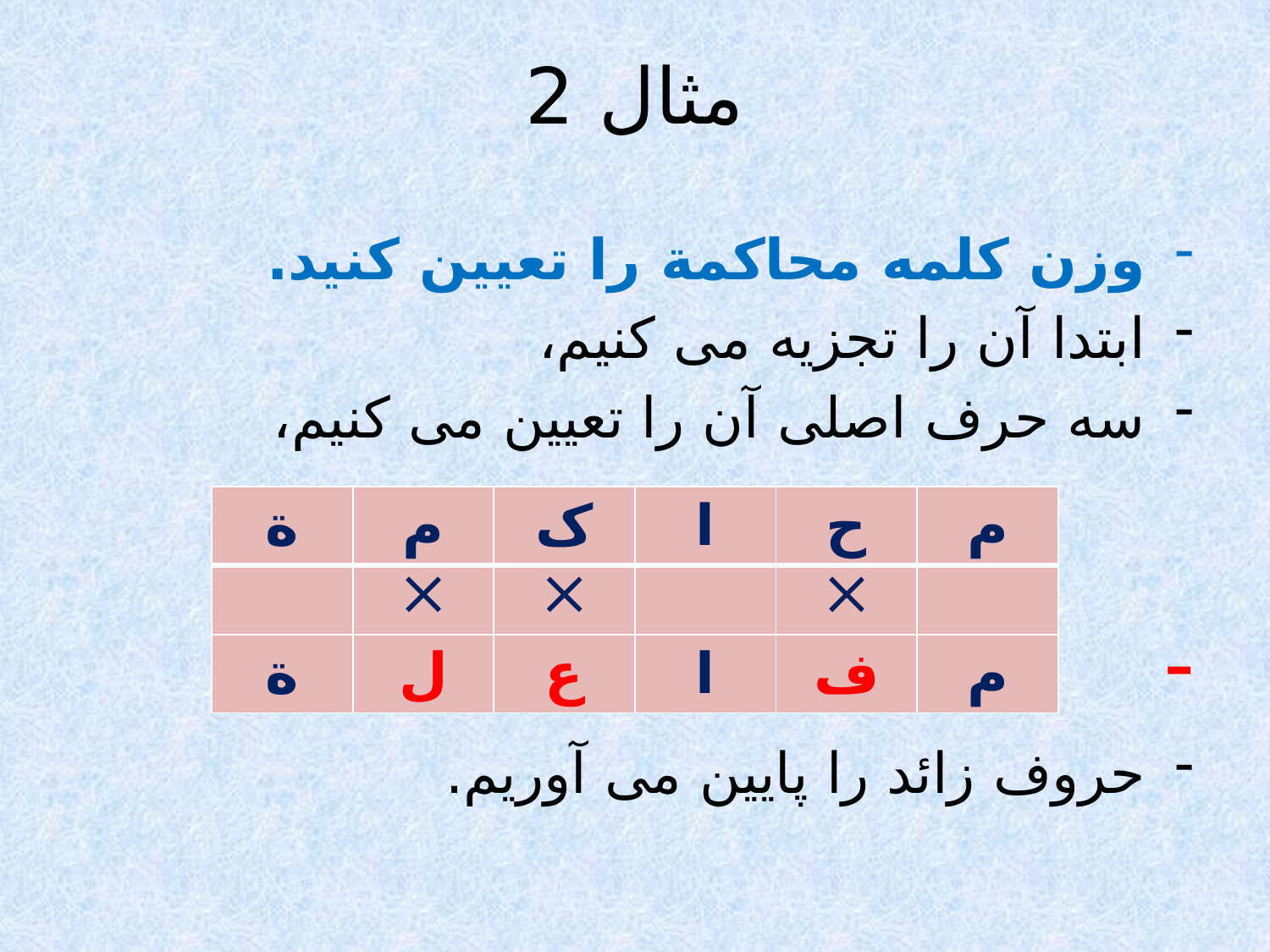

# مثال 2

وزن کلمه محاکمة را تعیین کنید.
ابتدا آن را تجزیه می کنیم،
سه حرف اصلی آن را تعیین می کنیم،

حروف زائد را پایین می آوریم.

| ة | م | ک | ا | ح | م |
| --- | --- | --- | --- | --- | --- |
|  | × | × |  | × |  |
| ة | ل | ع | ا | ف | م |